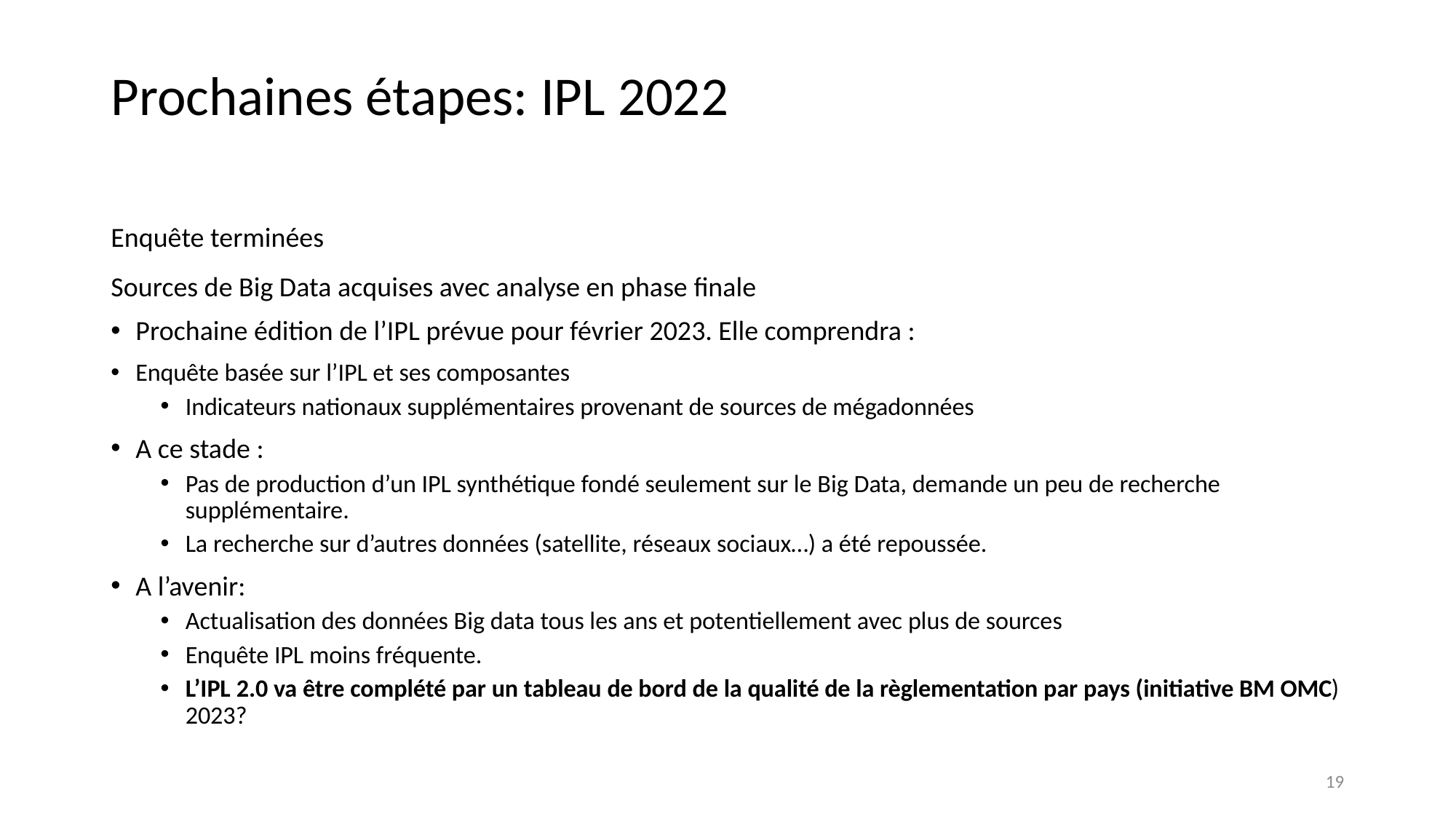

# Prochaines étapes: IPL 2022

Enquête terminées
Sources de Big Data acquises avec analyse en phase finale
Prochaine édition de l’IPL prévue pour février 2023. Elle comprendra :
Enquête basée sur l’IPL et ses composantes
Indicateurs nationaux supplémentaires provenant de sources de mégadonnées
A ce stade :
Pas de production d’un IPL synthétique fondé seulement sur le Big Data, demande un peu de recherche supplémentaire.
La recherche sur d’autres données (satellite, réseaux sociaux…) a été repoussée.
A l’avenir:
Actualisation des données Big data tous les ans et potentiellement avec plus de sources
Enquête IPL moins fréquente.
L’IPL 2.0 va être complété par un tableau de bord de la qualité de la règlementation par pays (initiative BM OMC) 2023?
19